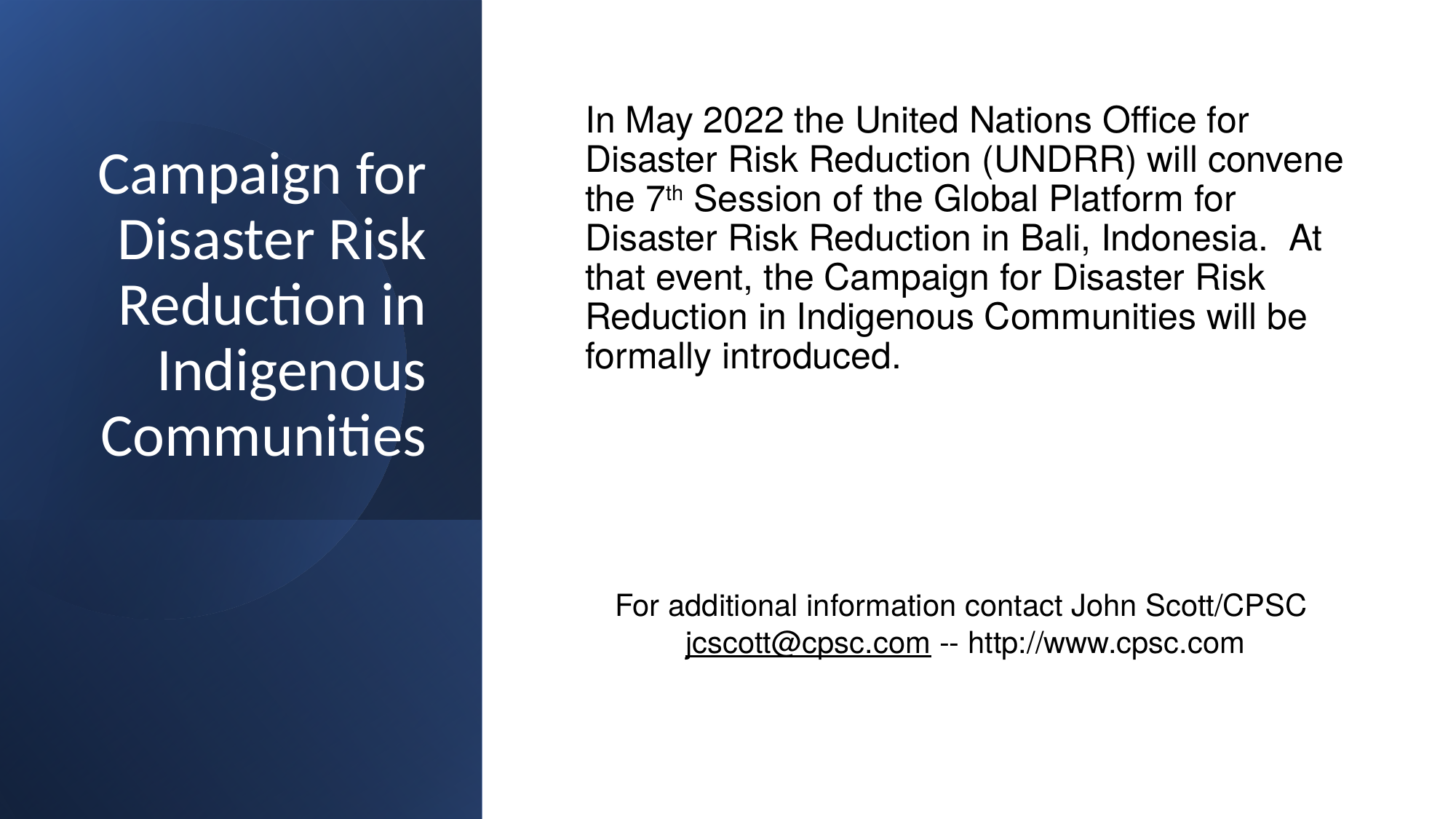

# Campaign for Disaster Risk Reduction in Indigenous Communities
In May 2022 the United Nations Office for Disaster Risk Reduction (UNDRR) will convene the 7th Session of the Global Platform for Disaster Risk Reduction in Bali, Indonesia.  At that event, the Campaign for Disaster Risk Reduction in Indigenous Communities will be formally introduced.

For additional information contact John Scott/CPSC jcscott@cpsc.com -- http://www.cpsc.com